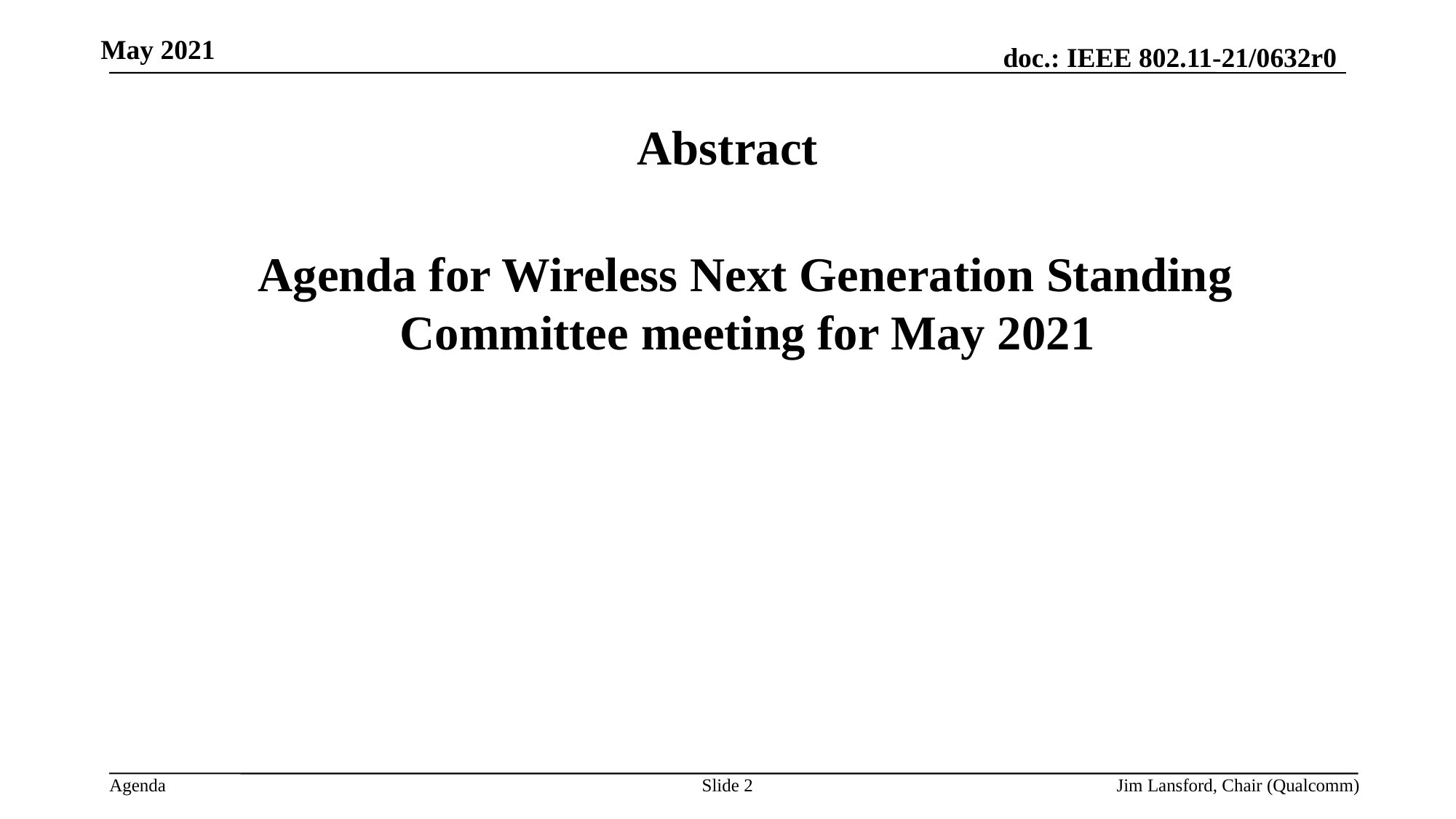

Abstract
   Agenda for Wireless Next Generation Standing Committee meeting for May 2021
May 2021
Slide 2
Jim Lansford, Chair (Qualcomm)